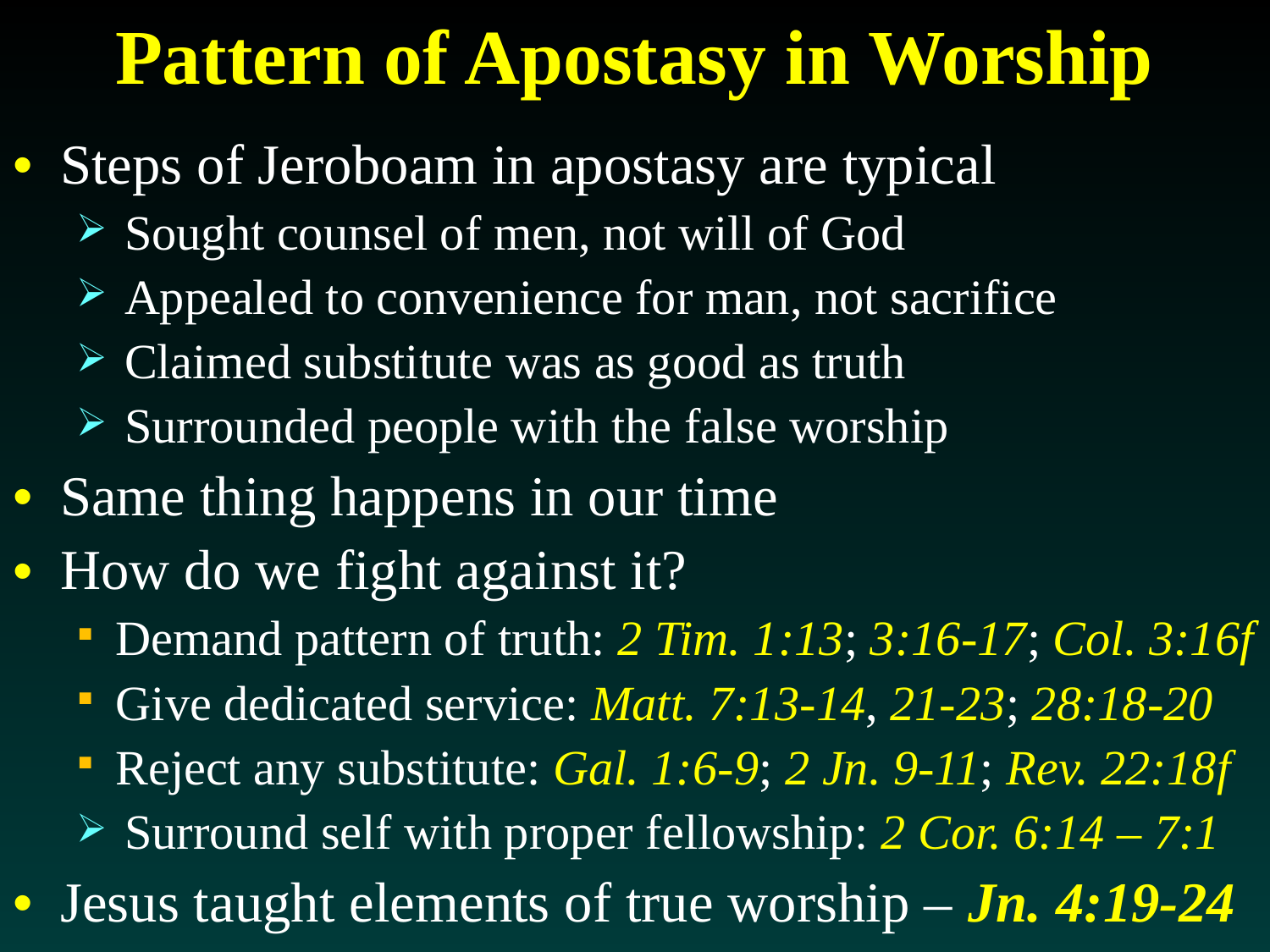

# Pattern of Apostasy in Worship
Steps of Jeroboam in apostasy are typical
Sought counsel of men, not will of God
Appealed to convenience for man, not sacrifice
Claimed substitute was as good as truth
Surrounded people with the false worship
Same thing happens in our time
How do we fight against it?
Demand pattern of truth: 2 Tim. 1:13; 3:16-17; Col. 3:16f
Give dedicated service: Matt. 7:13-14, 21-23; 28:18-20
Reject any substitute: Gal. 1:6-9; 2 Jn. 9-11; Rev. 22:18f
Surround self with proper fellowship: 2 Cor. 6:14 – 7:1
Jesus taught elements of true worship – Jn. 4:19-24